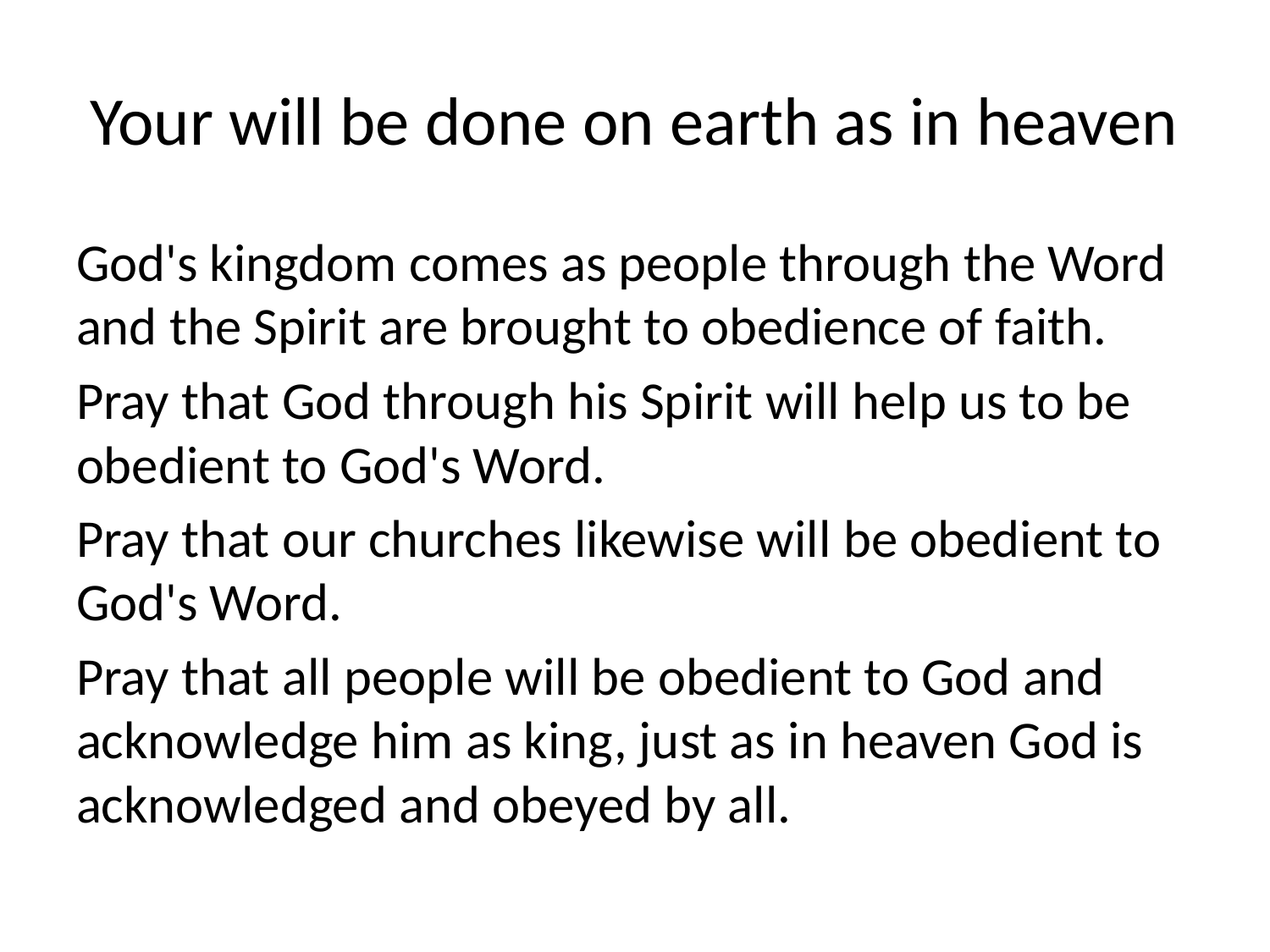

# Your will be done on earth as in heaven
God's kingdom comes as people through the Word and the Spirit are brought to obedience of faith.
Pray that God through his Spirit will help us to be obedient to God's Word.
Pray that our churches likewise will be obedient to God's Word.
Pray that all people will be obedient to God and acknowledge him as king, just as in heaven God is acknowledged and obeyed by all.